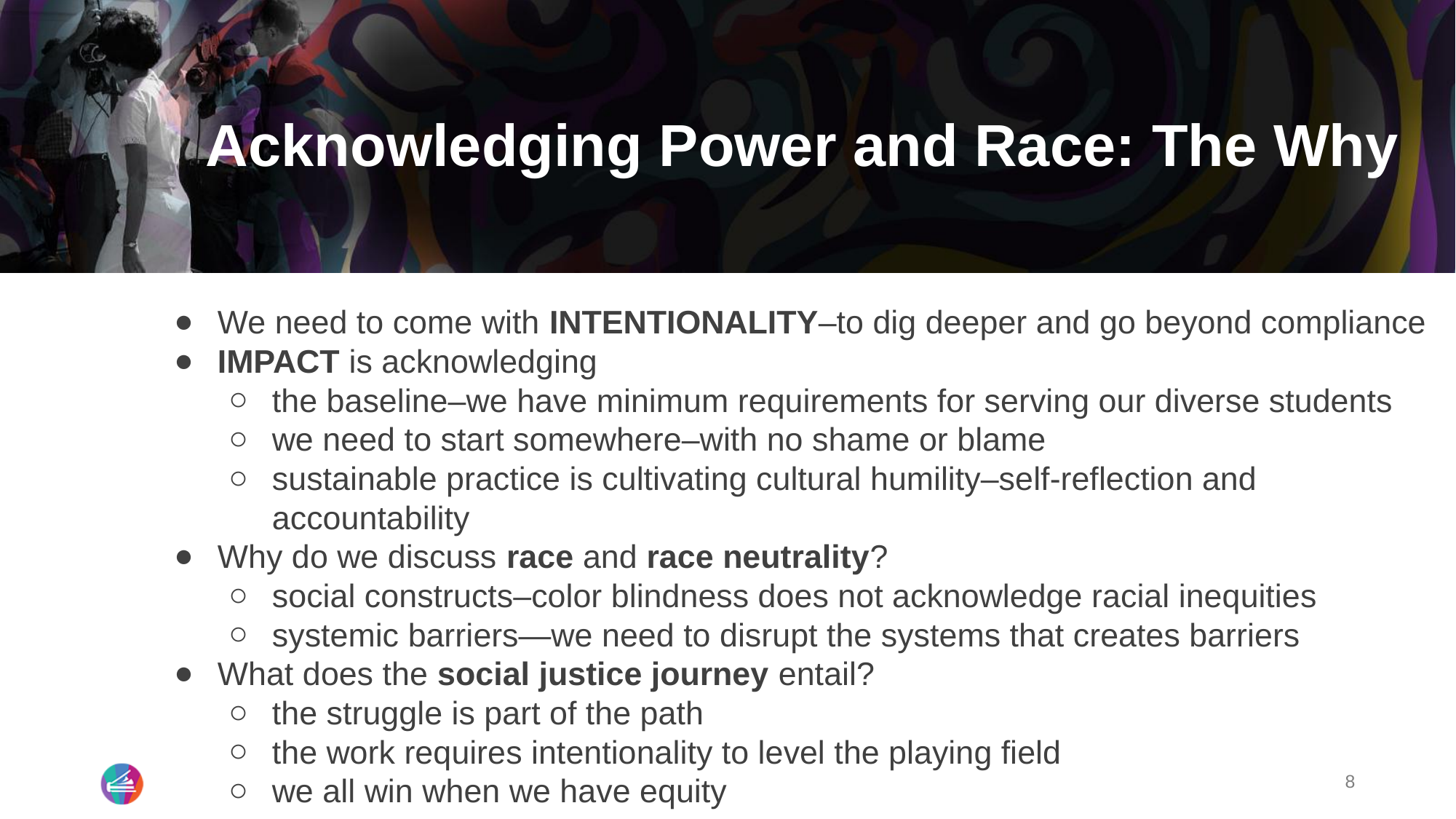

# Acknowledging Power and Race: The Why
We need to come with INTENTIONALITY–to dig deeper and go beyond compliance
IMPACT is acknowledging
the baseline–we have minimum requirements for serving our diverse students
we need to start somewhere–with no shame or blame
sustainable practice is cultivating cultural humility–self-reflection and accountability
Why do we discuss race and race neutrality?
social constructs–color blindness does not acknowledge racial inequities
systemic barriers—we need to disrupt the systems that creates barriers
What does the social justice journey entail?
the struggle is part of the path
the work requires intentionality to level the playing field
we all win when we have equity
8